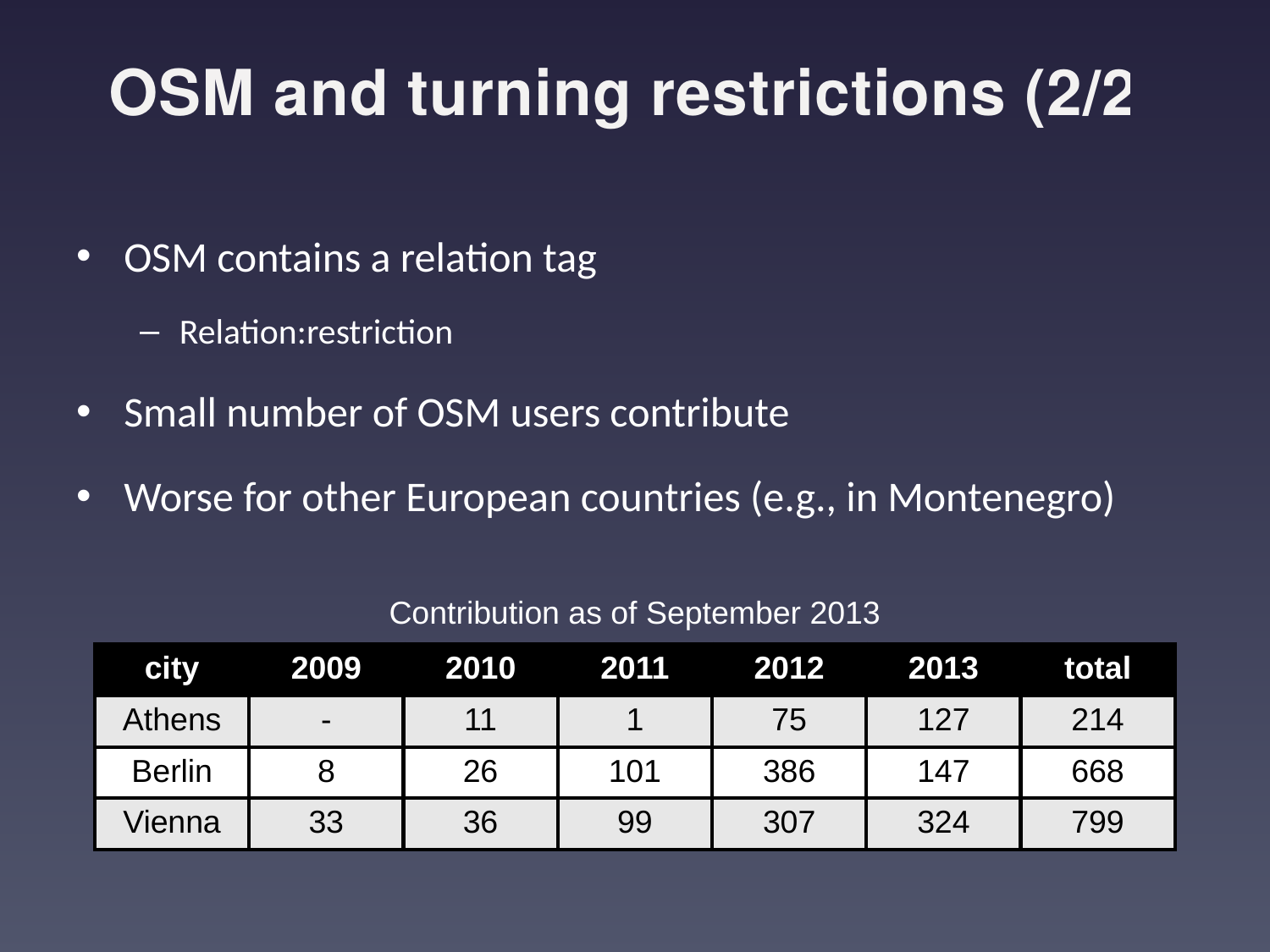

# OSM and turning restrictions (2/2)
OSM contains a relation tag
Relation:restriction
Small number of OSM users contribute
Worse for other European countries (e.g., in Montenegro)
Contribution as of September 2013
| city | 2009 | 2010 | 2011 | 2012 | 2013 | total |
| --- | --- | --- | --- | --- | --- | --- |
| Athens | - | 11 | 1 | 75 | 127 | 214 |
| Berlin | 8 | 26 | 101 | 386 | 147 | 668 |
| Vienna | 33 | 36 | 99 | 307 | 324 | 799 |